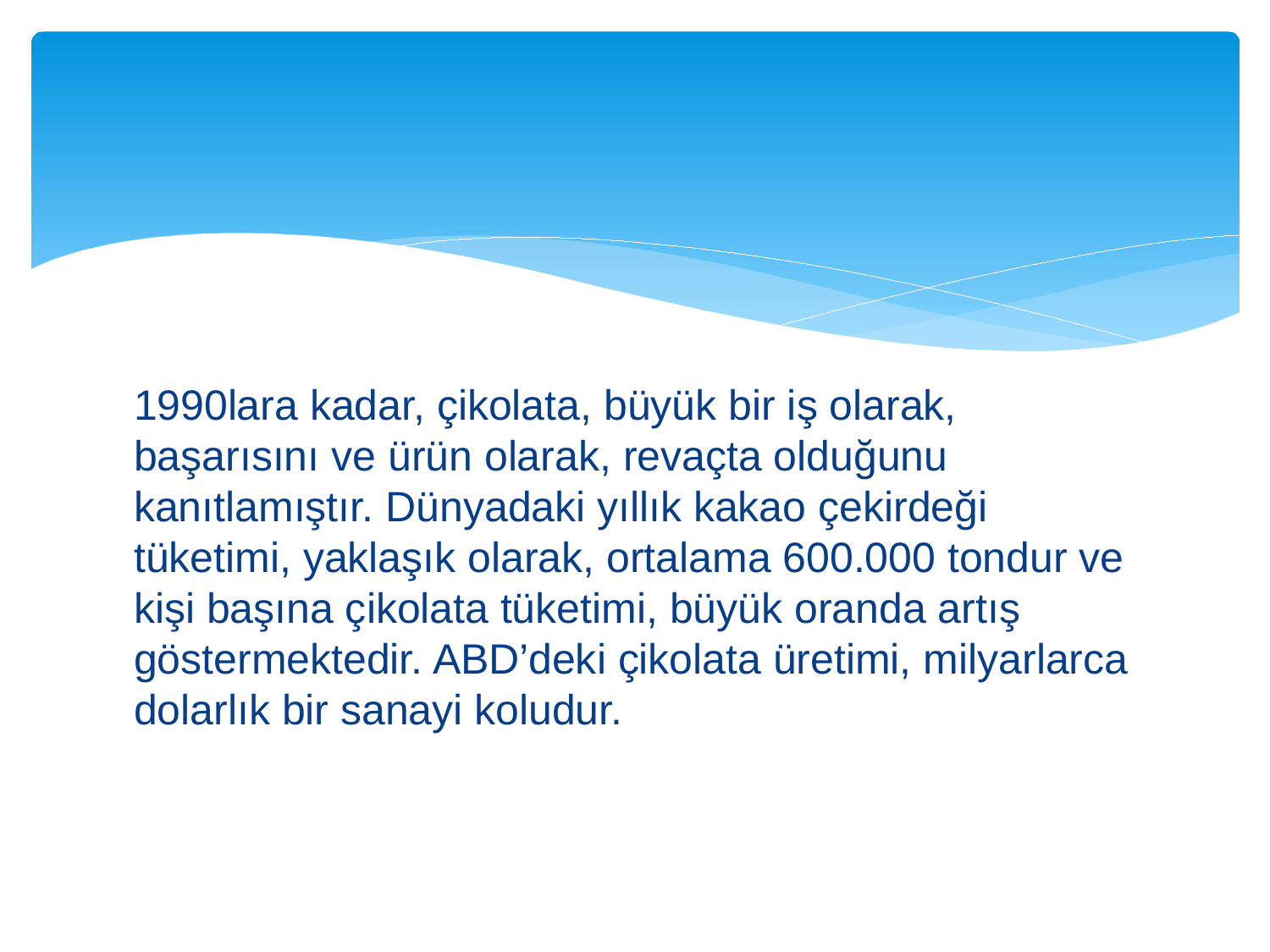

1990lara kadar, çikolata, büyük bir iş olarak, başarısını ve ürün olarak, revaçta olduğunu kanıtlamıştır. Dünyadaki yıllık kakao çekirdeği tüketimi, yaklaşık olarak, ortalama 600.000 tondur ve kişi başına çikolata tüketimi, büyük oranda artış göstermektedir. ABD’deki çikolata üretimi, milyarlarca dolarlık bir sanayi koludur.